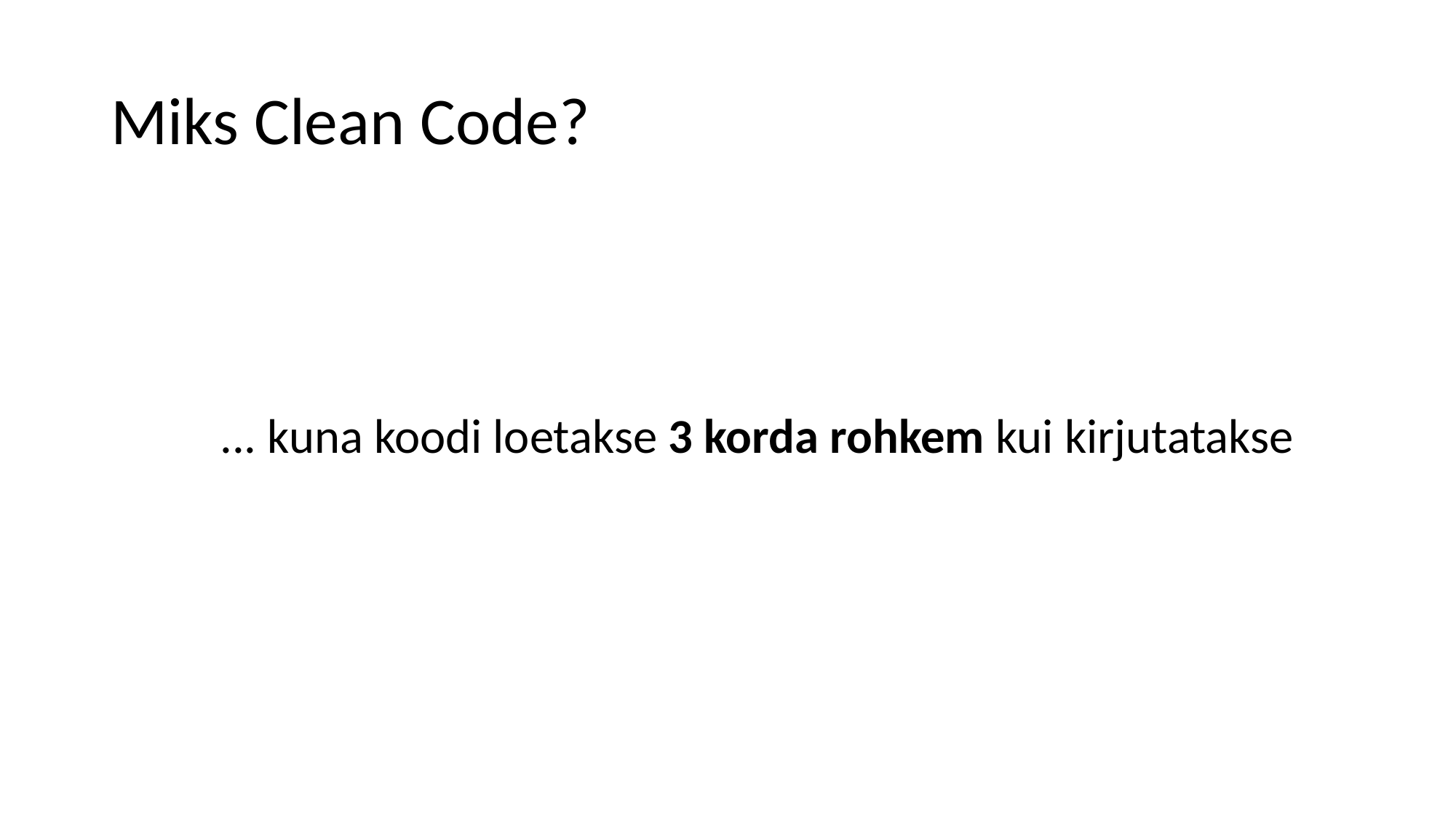

# Miks Clean Code?

	... kuna koodi loetakse 3 korda rohkem kui kirjutatakse